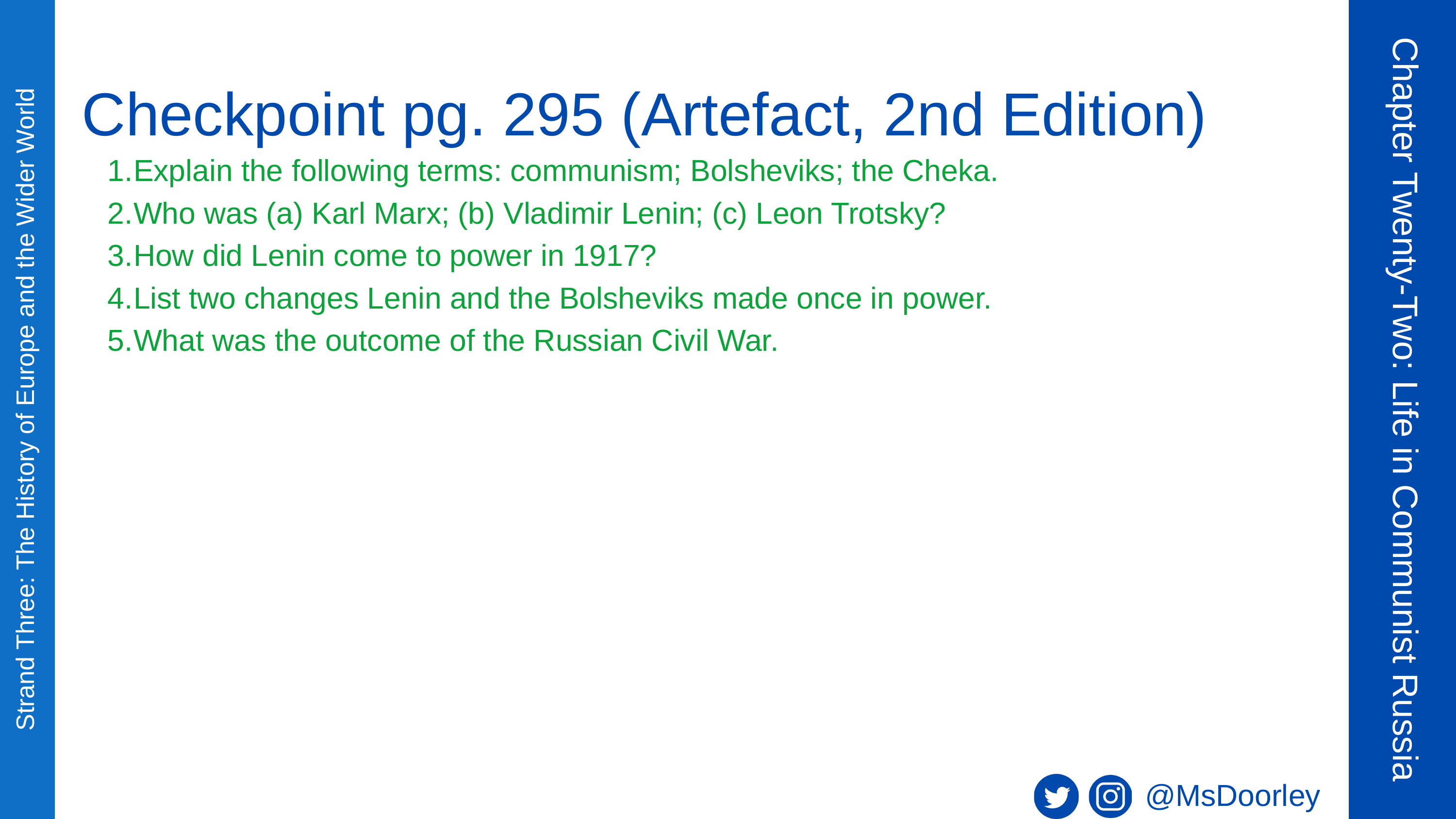

Checkpoint pg. 295 (Artefact, 2nd Edition)
Explain the following terms: communism; Bolsheviks; the Cheka.
Who was (a) Karl Marx; (b) Vladimir Lenin; (c) Leon Trotsky?
How did Lenin come to power in 1917?
List two changes Lenin and the Bolsheviks made once in power.
What was the outcome of the Russian Civil War.
Chapter Twenty-Two: Life in Communist Russia
Strand Three: The History of Europe and the Wider World

@MsDoorley